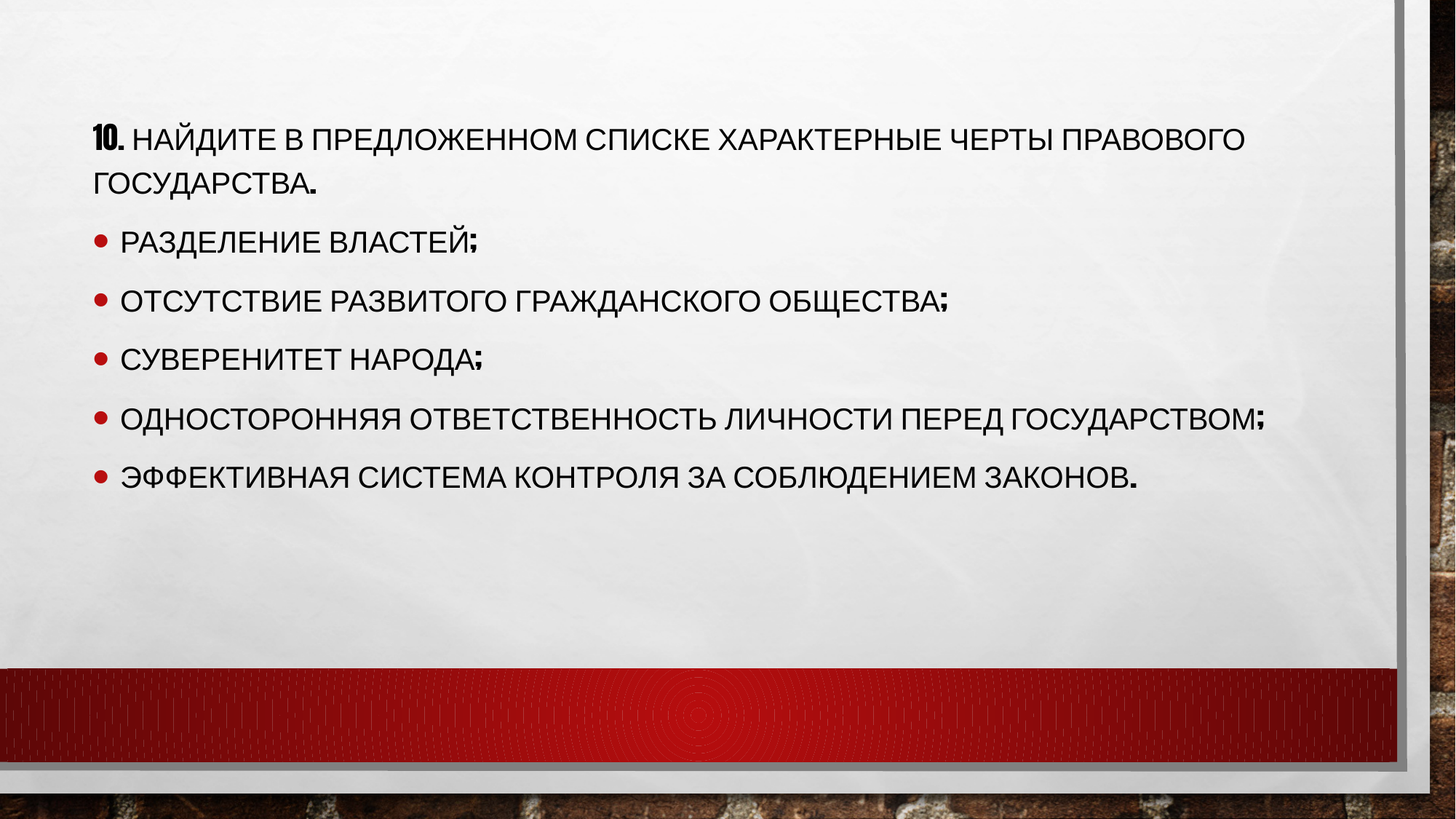

10. Найдите в предложенном списке характерные черты правового государства.
разделение властей;
отсутствие развитого гражданского общества;
суверенитет народа;
односторонняя ответственность личности перед государством;
эффективная система контроля за соблюдением законов.